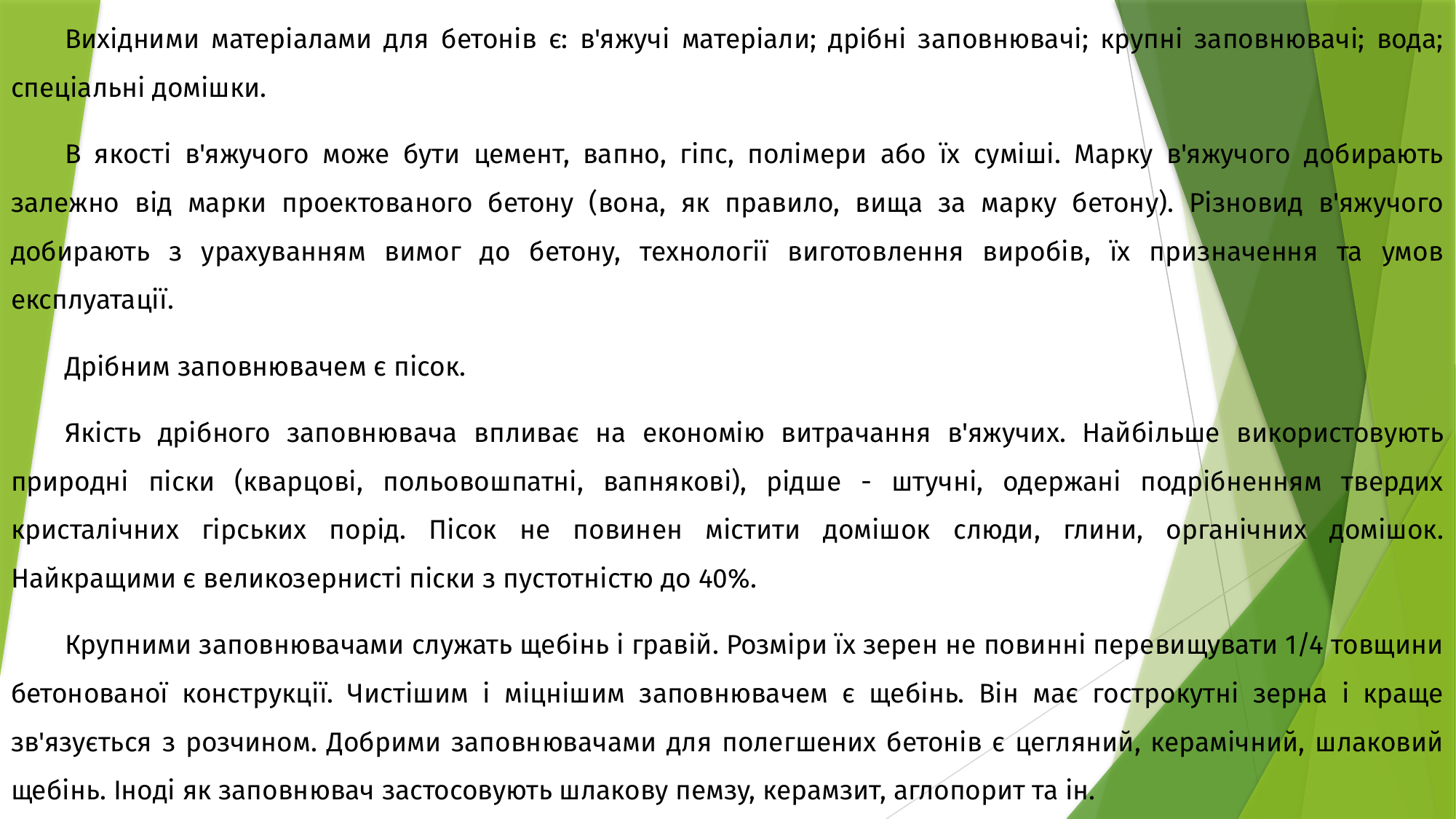

Вихідними матеріалами для бетонів є: в'яжучі матеріали; дрібні заповнювачі; крупні заповнювачі; вода; спеціальні домішки.
В якості в'яжучого може бути цемент, вапно, гіпс, полімери або їх суміші. Марку в'яжучого добирають залежно від марки проектованого бетону (вона, як правило, вища за марку бетону). Різновид в'яжучого добирають з урахуванням вимог до бетону, технології виготовлення виробів, їх призначення та умов експлуатації.
Дрібним заповнювачем є пісок.
Якість дрібного заповнювача впливає на економію витрачання в'яжучих. Найбільше використовують природні піски (кварцові, польовошпатні, вапнякові), рідше - штучні, одержані подрібненням твердих кристалічних гірських порід. Пісок не повинен містити домішок слюди, глини, органічних домішок. Найкращими є великозернисті піски з пустотністю до 40%.
Крупними заповнювачами служать щебінь і гравій. Розміри їх зерен не повинні перевищувати 1/4 товщини бетонованої конструкції. Чистішим і міцнішим заповнювачем є щебінь. Він має гострокутні зерна і краще зв'язується з розчином. Добрими заповнювачами для полегшених бетонів є цегляний, керамічний, шлаковий щебінь. Іноді як заповнювач застосовують шлакову пемзу, керамзит, аглопорит та ін.